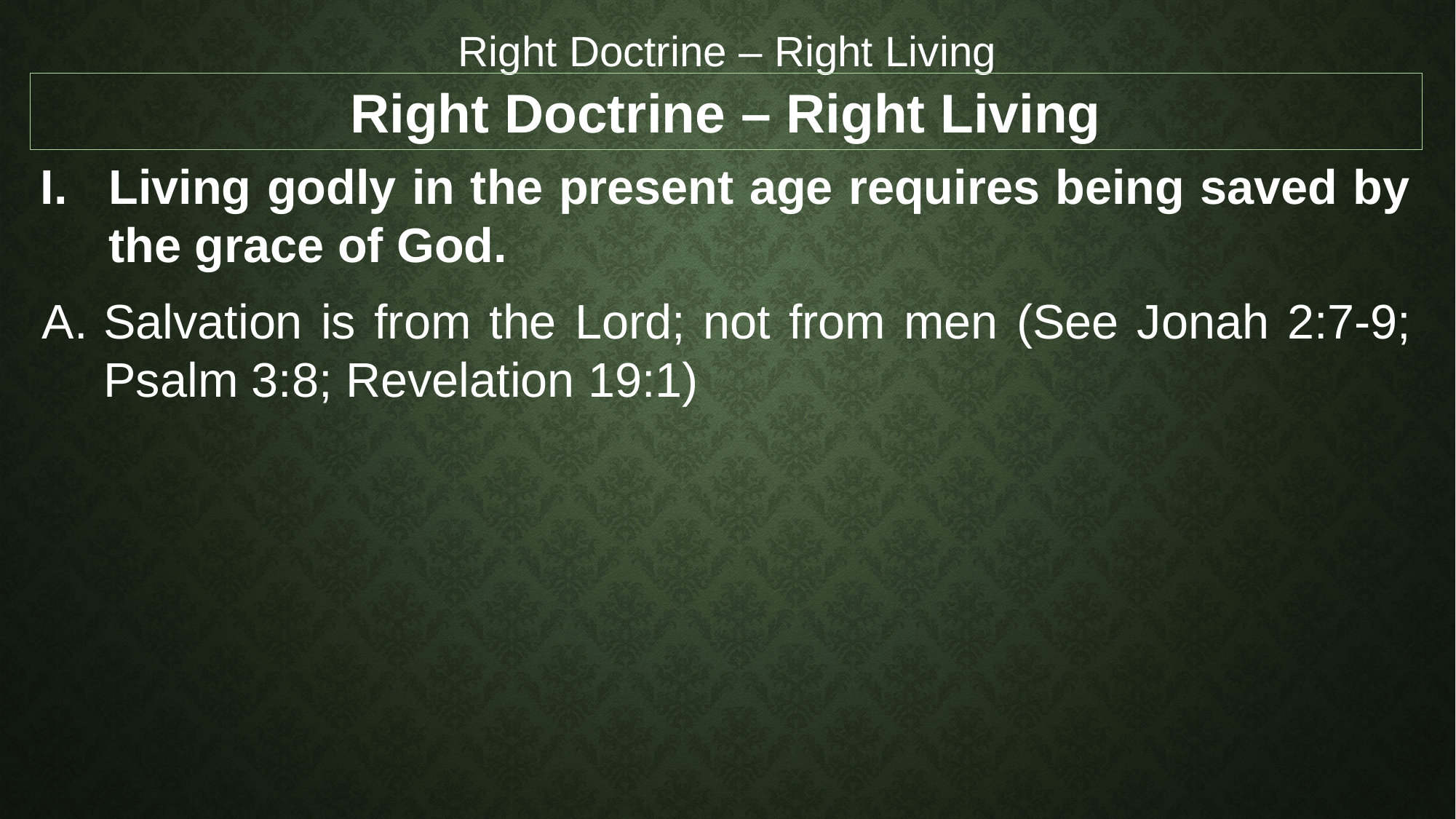

Right Doctrine – Right Living
Right Doctrine – Right Living
Living godly in the present age requires being saved by the grace of God.
Salvation is from the Lord; not from men (See Jonah 2:7-9; Psalm 3:8; Revelation 19:1)